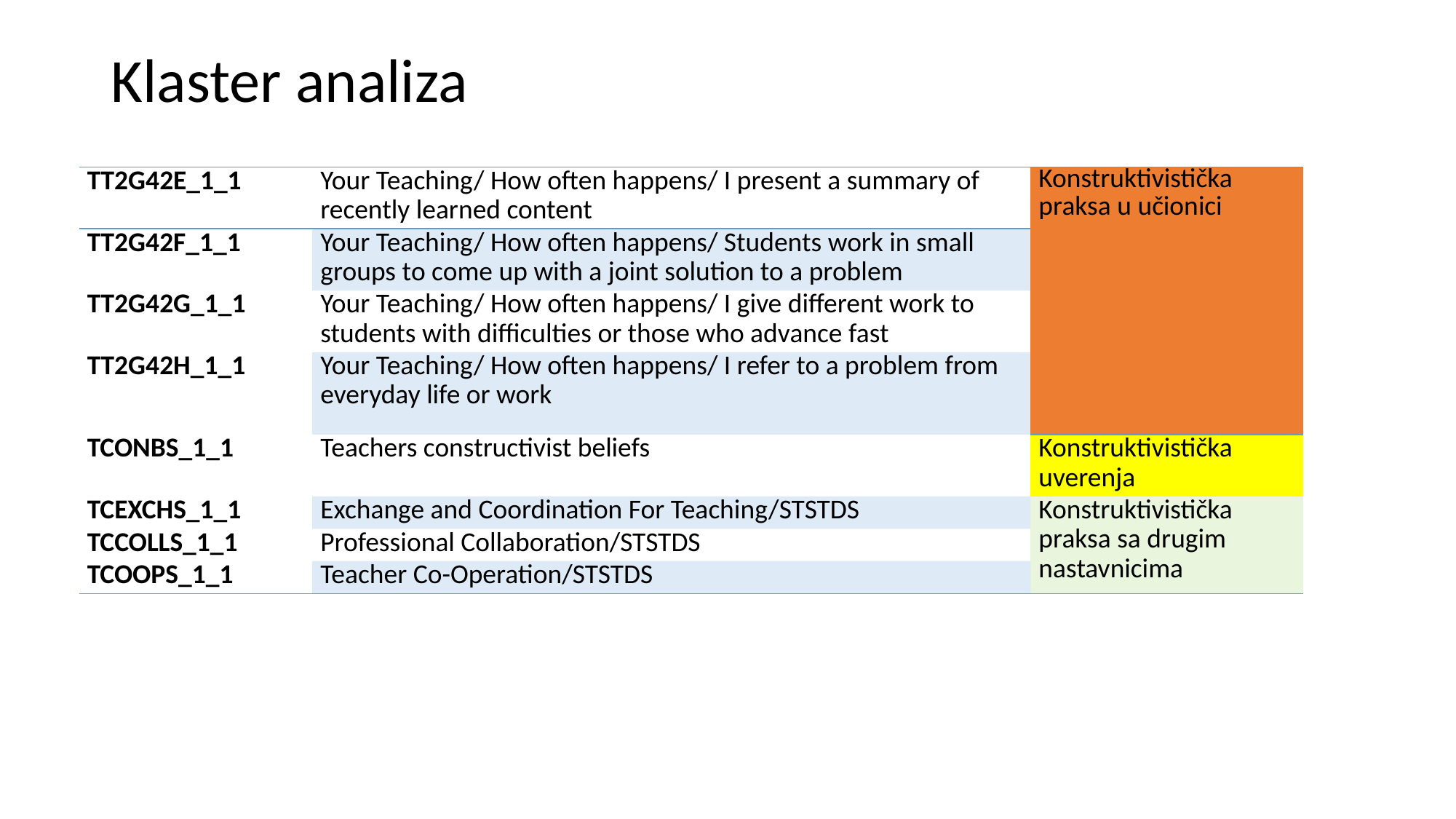

# Klaster analiza
| TT2G42E\_1\_1 | Your Teaching/ How often happens/ I present a summary of recently learned content | Konstruktivistička praksa u učionici |
| --- | --- | --- |
| TT2G42F\_1\_1 | Your Teaching/ How often happens/ Students work in small groups to come up with a joint solution to a problem |  |
| TT2G42G\_1\_1 | Your Teaching/ How often happens/ I give different work to students with difficulties or those who advance fast |  |
| TT2G42H\_1\_1 | Your Teaching/ How often happens/ I refer to a problem from everyday life or work |  |
| TCONBS\_1\_1 | Teachers constructivist beliefs | Konstruktivistička uverenja |
| TCEXCHS\_1\_1 | Exchange and Coordination For Teaching/STSTDS | Konstruktivistička praksa sa drugim nastavnicima |
| TCCOLLS\_1\_1 | Professional Collaboration/STSTDS |  |
| TCOOPS\_1\_1 | Teacher Co-Operation/STSTDS |  |